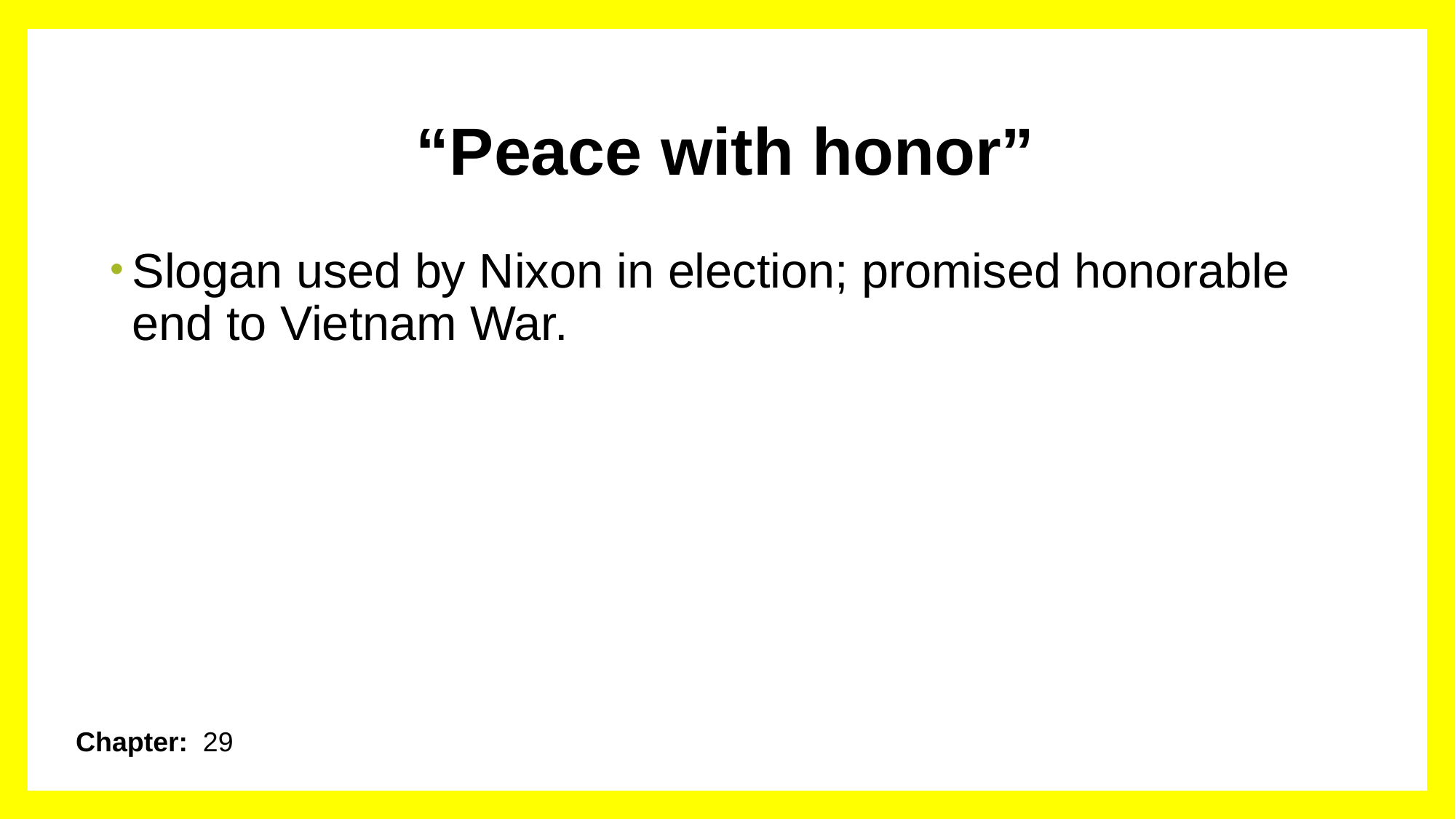

# “Peace with honor”
Slogan used by Nixon in election; promised honorable end to Vietnam War.
Chapter:  29